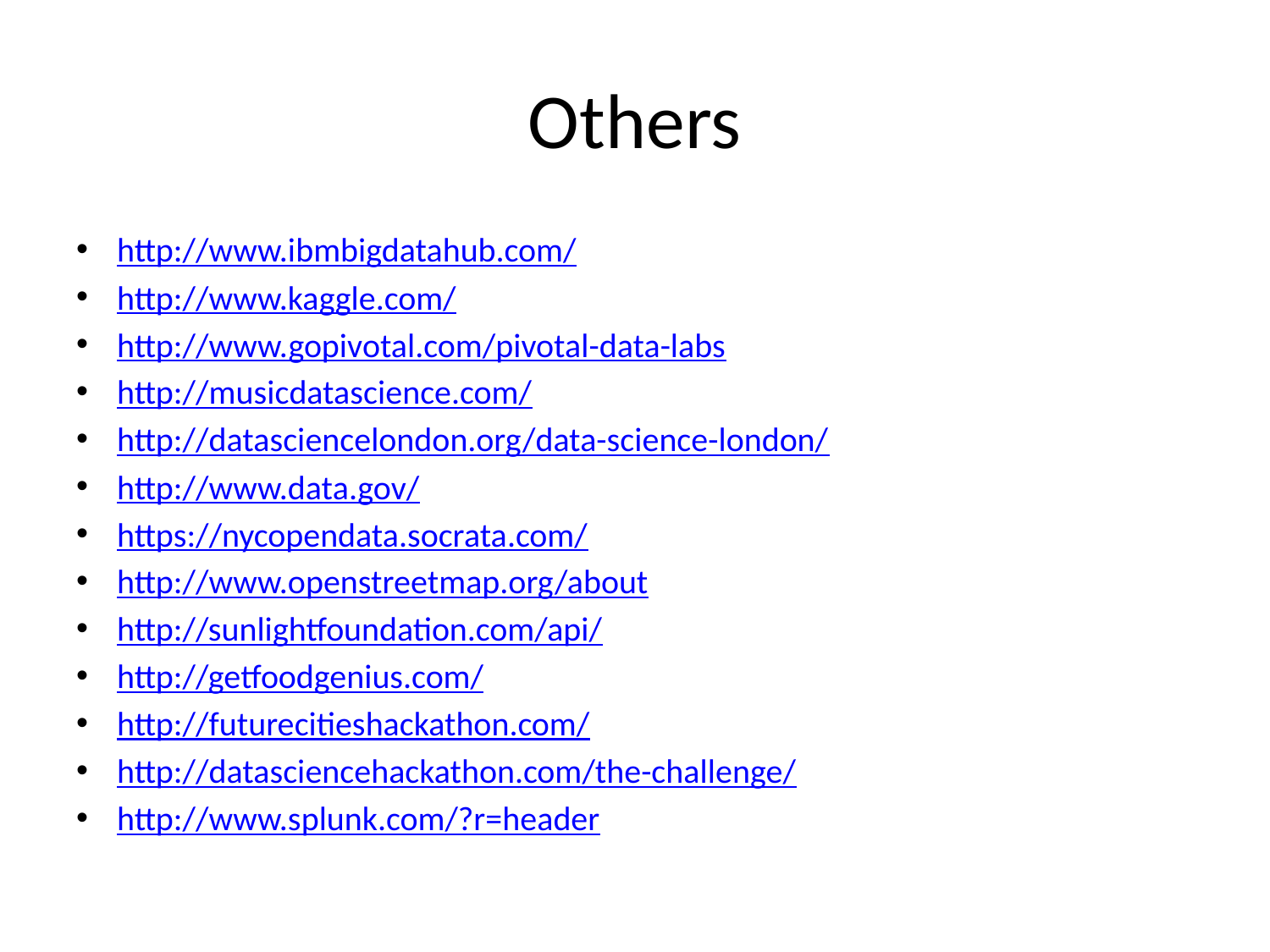

# Others
http://www.ibmbigdatahub.com/
http://www.kaggle.com/
http://www.gopivotal.com/pivotal-data-labs
http://musicdatascience.com/
http://datasciencelondon.org/data-science-london/
http://www.data.gov/
https://nycopendata.socrata.com/
http://www.openstreetmap.org/about
http://sunlightfoundation.com/api/
http://getfoodgenius.com/
http://futurecitieshackathon.com/
http://datasciencehackathon.com/the-challenge/
http://www.splunk.com/?r=header